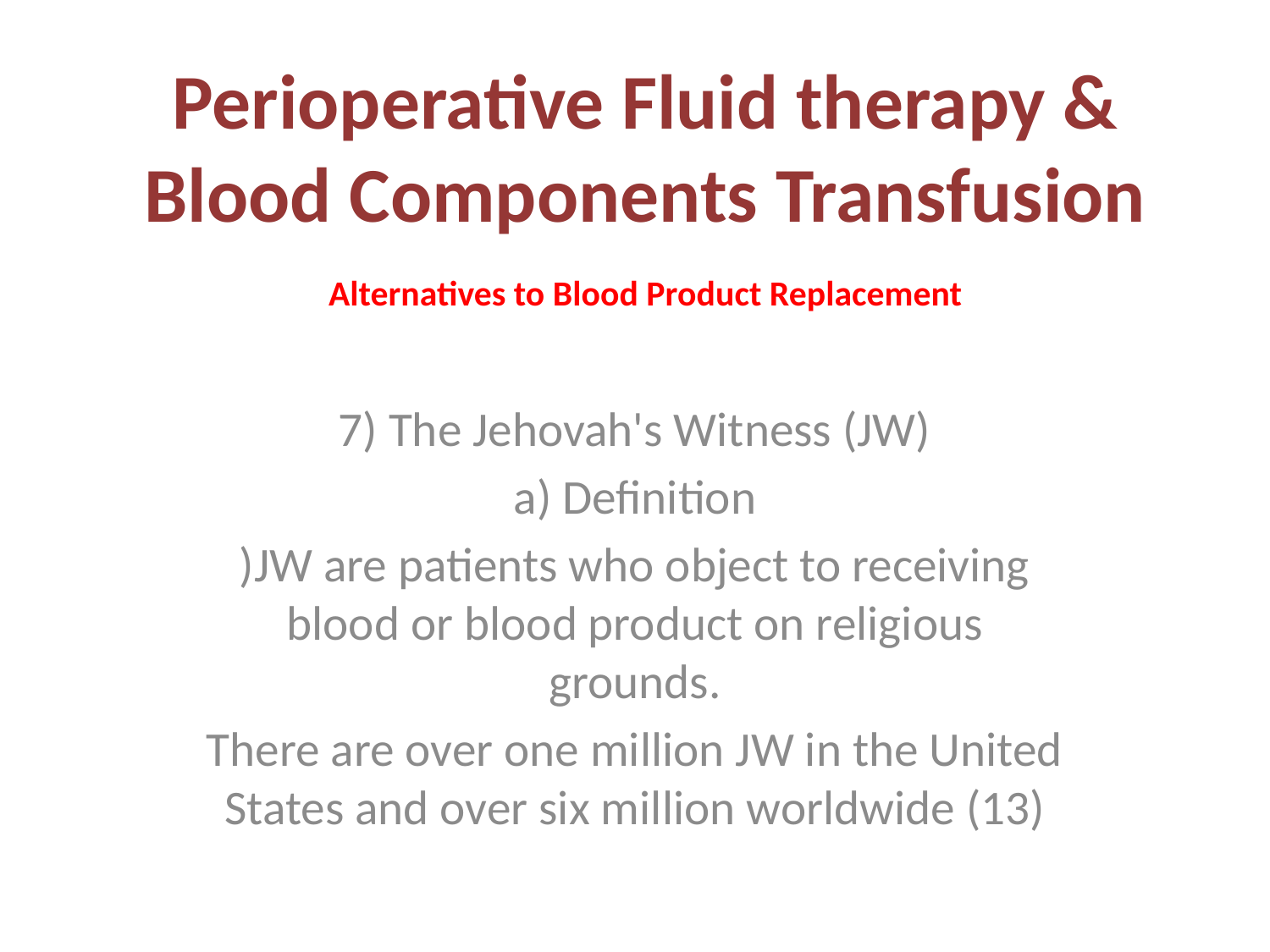

# Perioperative Fluid therapy & Blood Components Transfusion
Alternatives to Blood Product Replacement
7) The Jehovah's Witness (JW)
a) Definition
)JW are patients who object to receiving blood or blood product on religious grounds.
There are over one million JW in the United States and over six million worldwide (13)